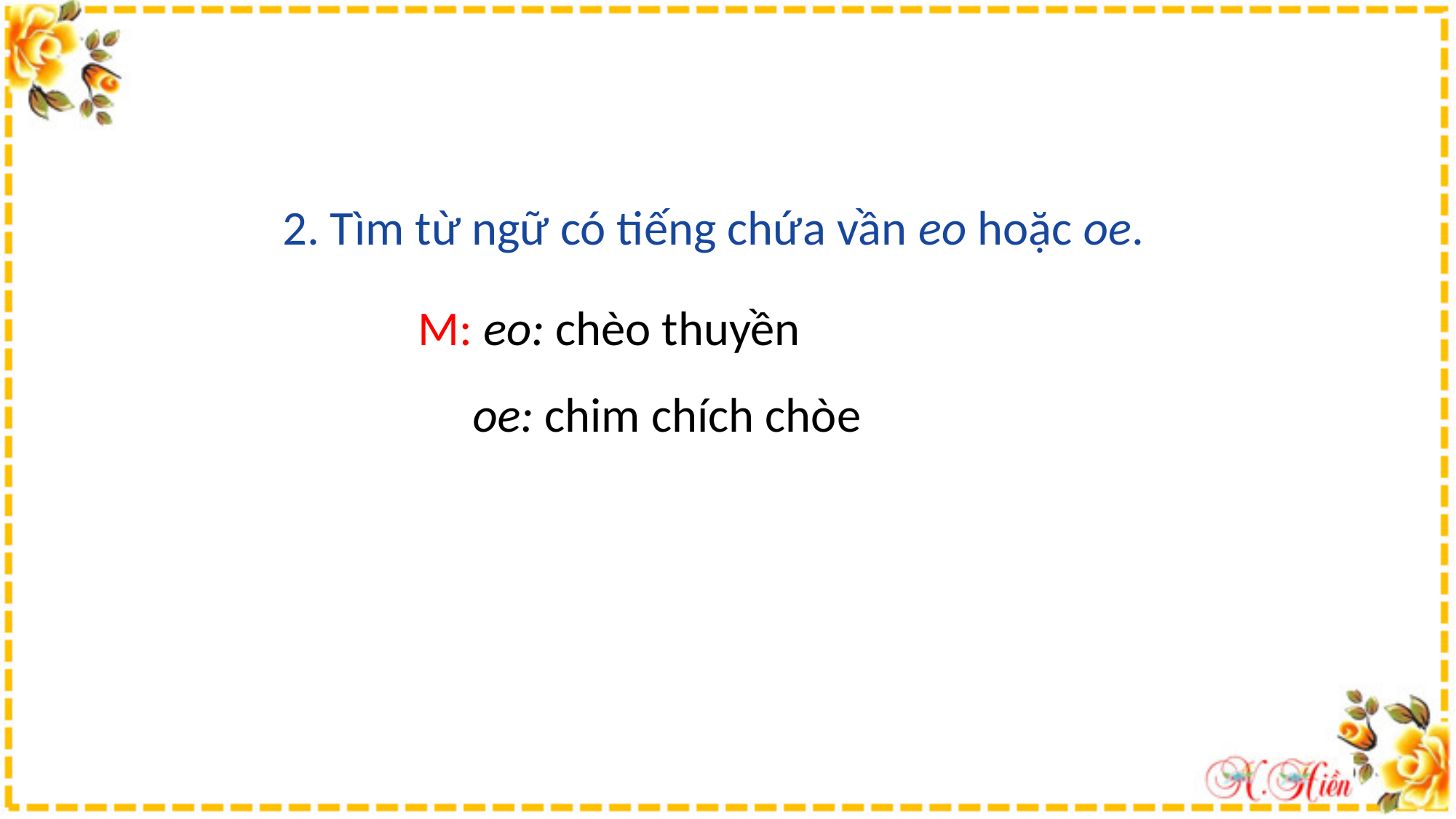

2. Tìm từ ngữ có tiếng chứa vần eo hoặc oe.
M: eo: chèo thuyền
     oe: chim chích chòe